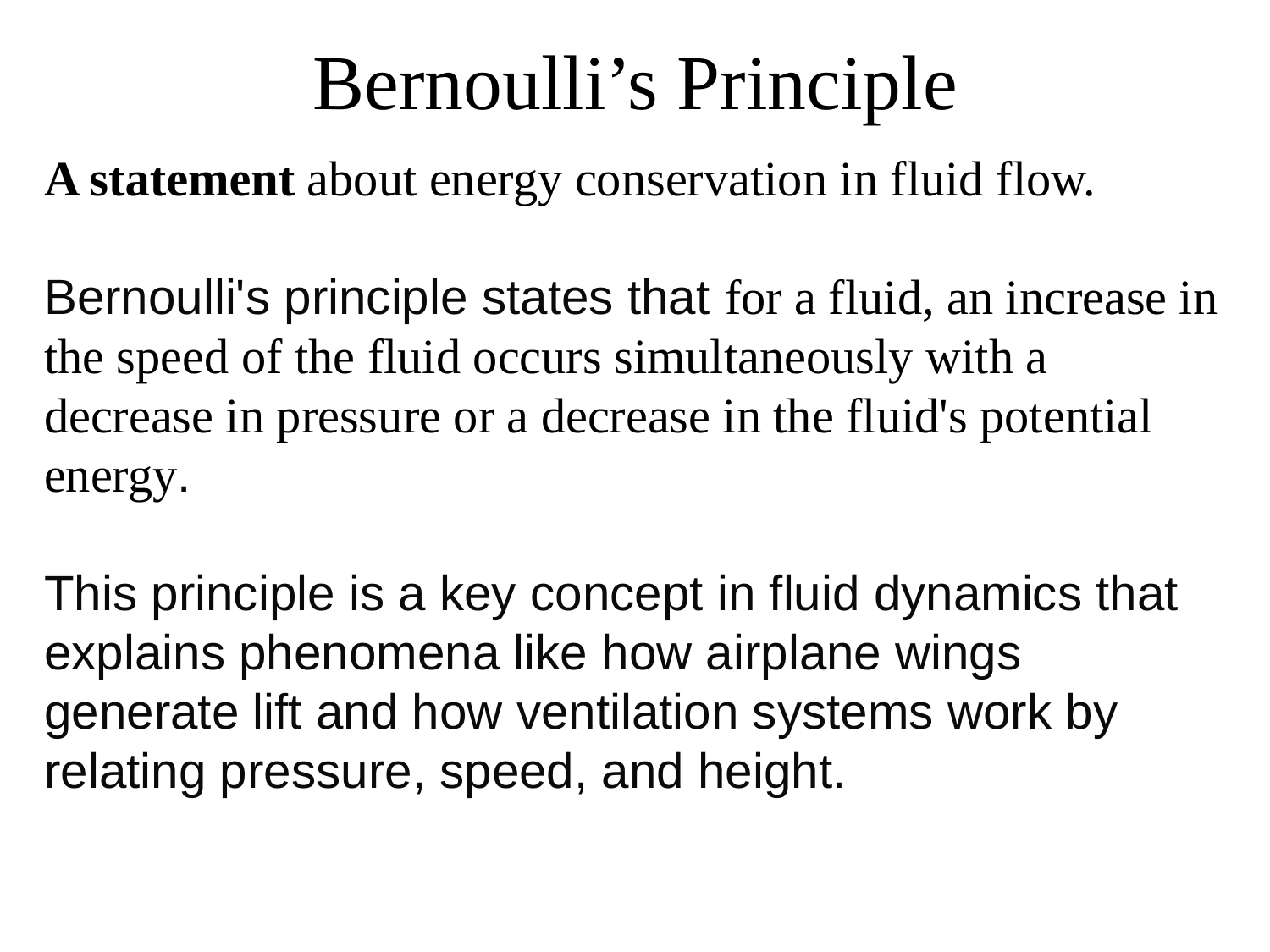

# Bernoulli’s Principle
A statement about energy conservation in fluid flow.

Bernoulli's principle states that for a fluid, an increase in the speed of the fluid occurs simultaneously with a decrease in pressure or a decrease in the fluid's potential energy.

This principle is a key concept in fluid dynamics that explains phenomena like how airplane wings generate lift and how ventilation systems work by relating pressure, speed, and height.